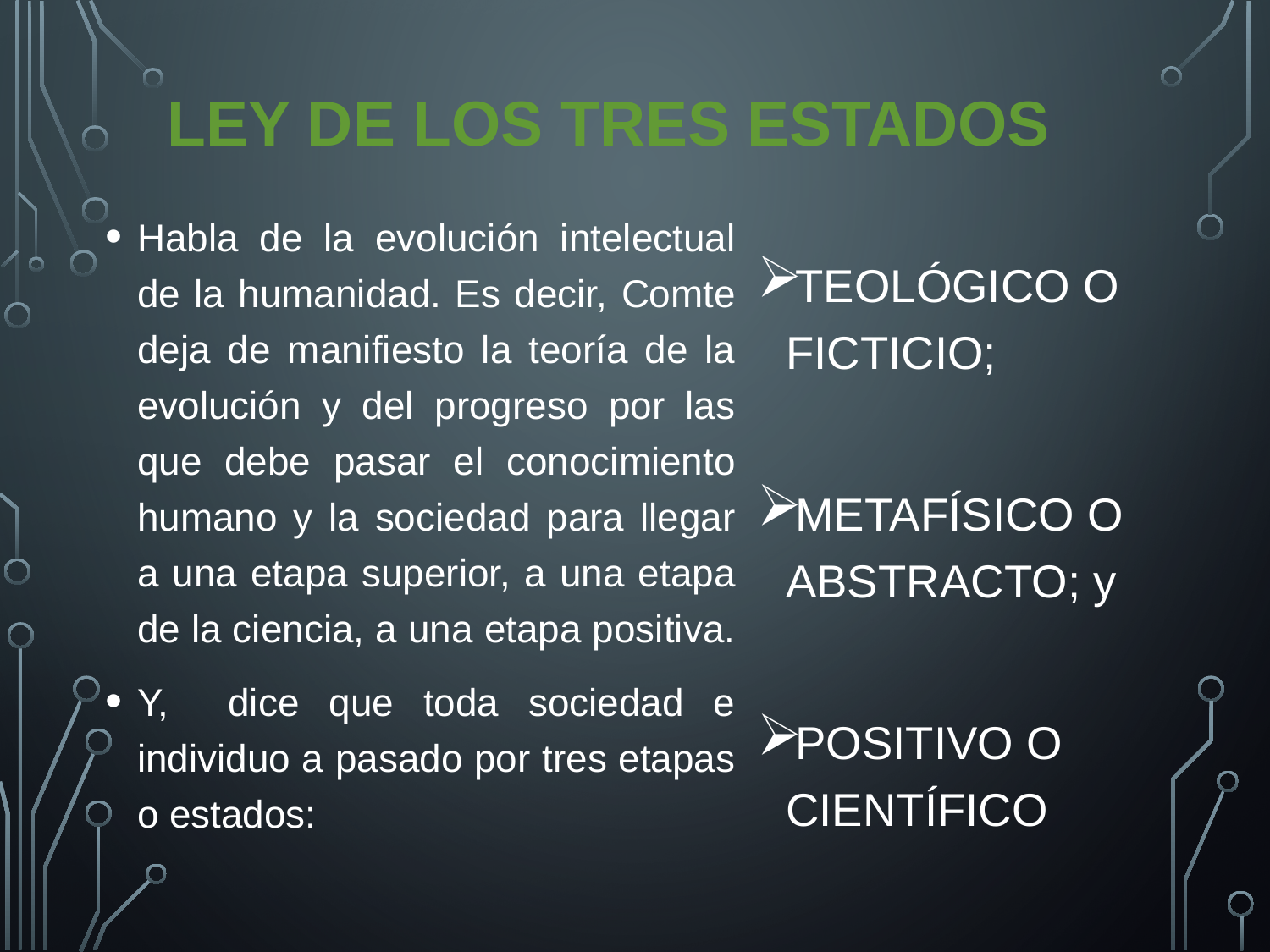

# LEY DE LOS TRES ESTADOS
Habla de la evolución intelectual de la humanidad. Es decir, Comte deja de manifiesto la teoría de la evolución y del progreso por las que debe pasar el conocimiento humano y la sociedad para llegar a una etapa superior, a una etapa de la ciencia, a una etapa positiva.
Y,  dice que toda sociedad e individuo a pasado por tres etapas o estados:
TEOLÓGICO O FICTICIO;

METAFÍSICO O ABSTRACTO; y

POSITIVO O CIENTÍFICO